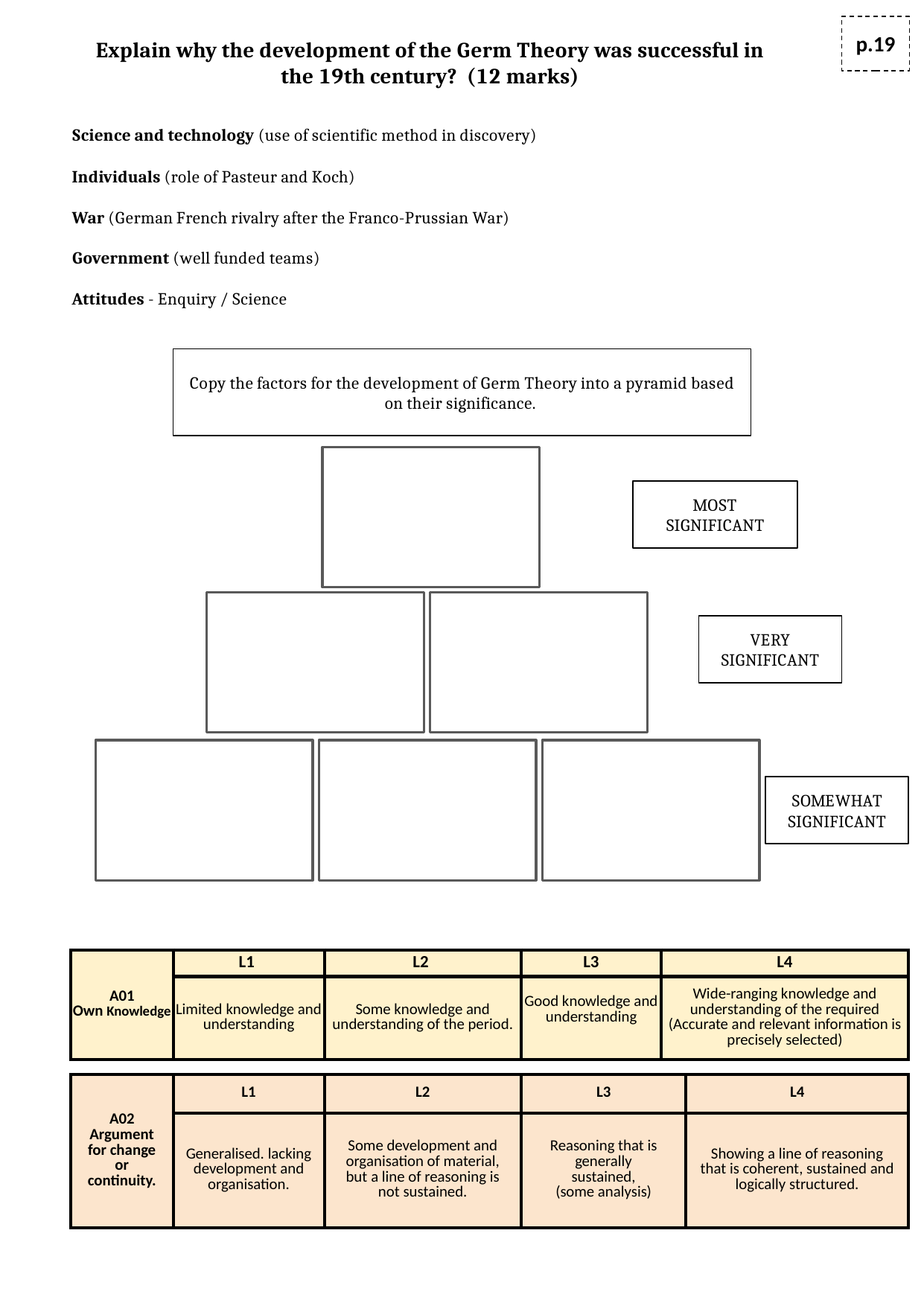

p.19
Explain why the development of the Germ Theory was successful in the 19th century?  (12 marks)
Science and technology (use of scientific method in discovery)

Individuals (role of Pasteur and Koch)

War (German French rivalry after the Franco-Prussian War)

Government (well funded teams)

Attitudes - Enquiry / Science
Copy the factors for the development of Germ Theory into a pyramid based on their significance.

MOST SIGNIFICANT

VERY SIGNIFICANT

SOMEWHAT SIGNIFICANT
| A01 Own Knowledge | L1 | L2 | L3 | L4 |
| --- | --- | --- | --- | --- |
|  | Limited knowledge and understanding | Some knowledge and understanding of the period. | Good knowledge and understanding | Wide-ranging knowledge and understanding of the required (Accurate and relevant information is precisely selected) |
| A02 Argument for change or continuity. | L1 | L2 | L3 | L4 |
| --- | --- | --- | --- | --- |
|  | Generalised. lacking development and organisation. | Some development and organisation of material, but a line of reasoning is not sustained. | Reasoning that is generally sustained, (some analysis) | Showing a line of reasoning that is coherent, sustained and logically structured. |